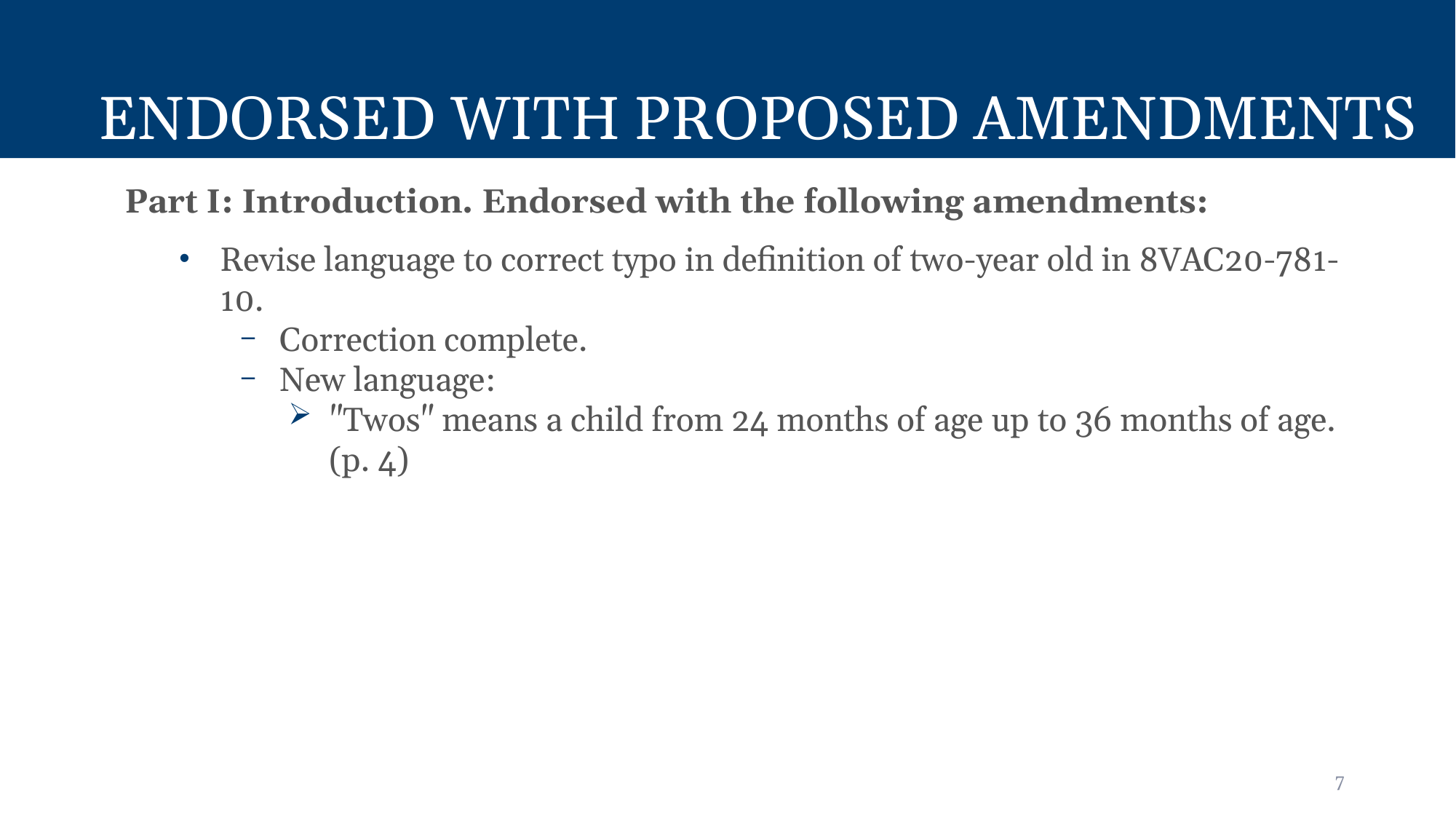

# Endorsed with Proposed Amendments
Part I: Introduction. Endorsed with the following amendments:
Revise language to correct typo in definition of two-year old in 8VAC20-781-10.
Correction complete.
New language:
"Twos" means a child from 24 months of age up to 36 months of age. (p. 4)
7